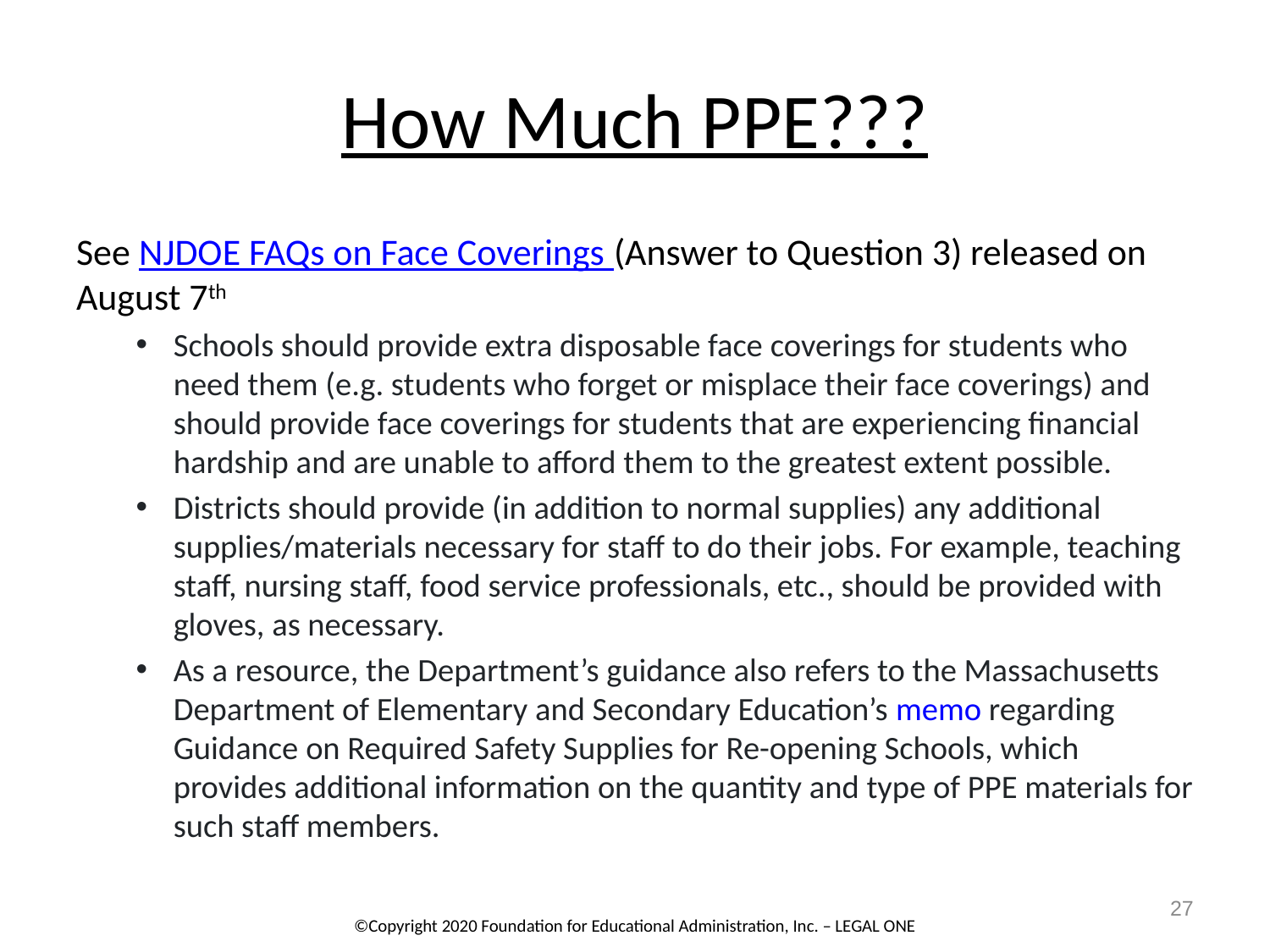

# How Much PPE???
See NJDOE FAQs on Face Coverings (Answer to Question 3) released on August 7th
Schools should provide extra disposable face coverings for students who need them (e.g. students who forget or misplace their face coverings) and should provide face coverings for students that are experiencing financial hardship and are unable to afford them to the greatest extent possible.
Districts should provide (in addition to normal supplies) any additional supplies/materials necessary for staff to do their jobs. For example, teaching staff, nursing staff, food service professionals, etc., should be provided with gloves, as necessary.
As a resource, the Department’s guidance also refers to the Massachusetts Department of Elementary and Secondary Education’s memo regarding Guidance on Required Safety Supplies for Re-opening Schools, which provides additional information on the quantity and type of PPE materials for such staff members.

27